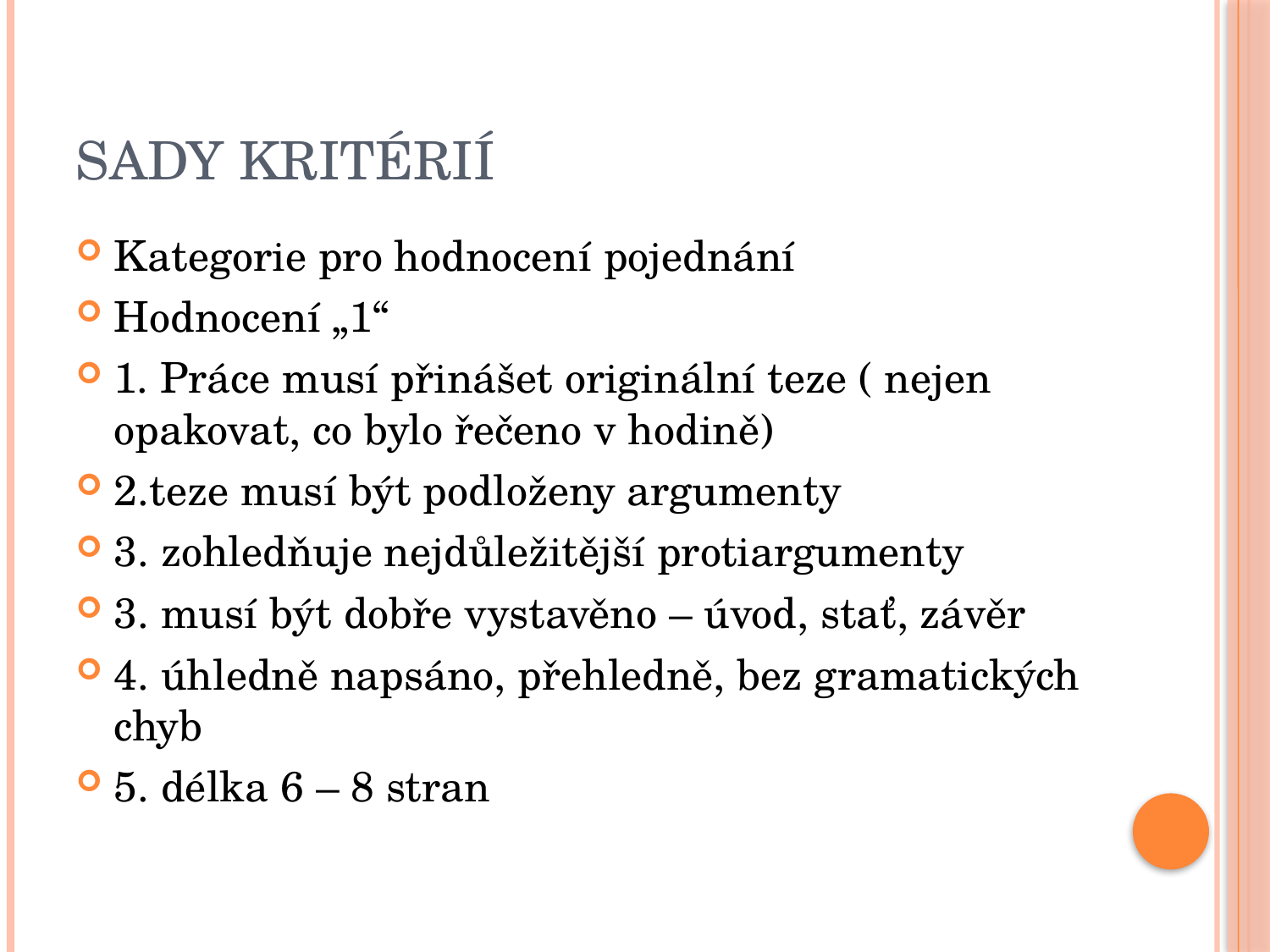

# Sady kritérií
Kategorie pro hodnocení pojednání
Hodnocení „1“
1. Práce musí přinášet originální teze ( nejen opakovat, co bylo řečeno v hodině)
2.teze musí být podloženy argumenty
3. zohledňuje nejdůležitější protiargumenty
3. musí být dobře vystavěno – úvod, stať, závěr
4. úhledně napsáno, přehledně, bez gramatických chyb
5. délka 6 – 8 stran